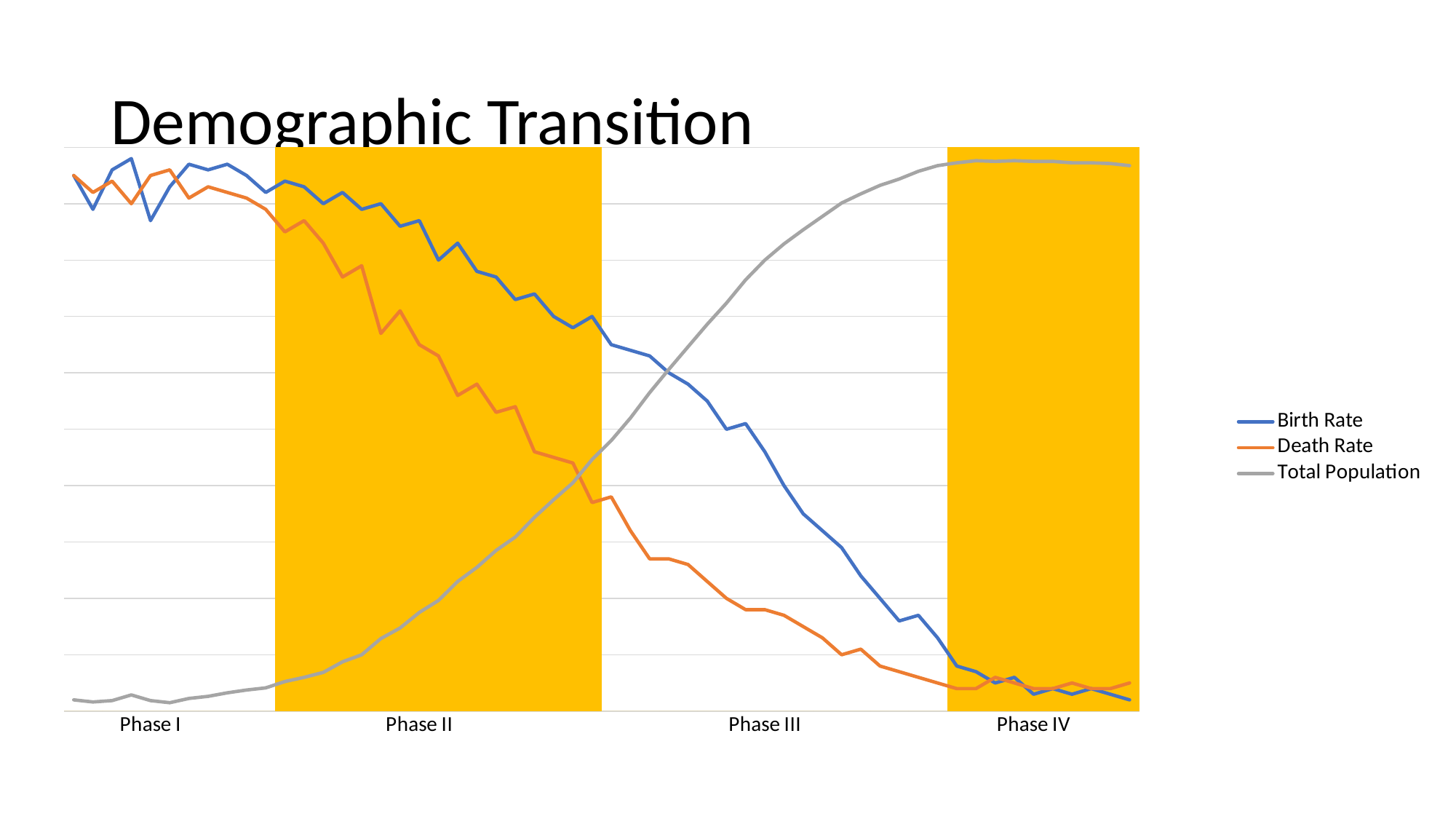

# Demographic Transition

### Chart

| Category | Phase | Birth Rate | Death Rate | Total Population |
|---|---|---|---|---|
|  | 0.0 | 95.0 | 95.0 | 2.0 |
|  | 0.0 | 89.0 | 92.0 | 1.625 |
|  | 0.0 | 96.0 | 94.0 | 1.875 |
|  | 0.0 | 98.0 | 90.0 | 2.875 |
| Phase I | 0.0 | 87.0 | 95.0 | 1.875 |
|  | 0.0 | 93.0 | 96.0 | 1.5 |
|  | 0.0 | 97.0 | 91.0 | 2.25 |
|  | 0.0 | 96.0 | 93.0 | 2.625 |
|  | 0.0 | 97.0 | 92.0 | 3.25 |
|  | 0.0 | 95.0 | 91.0 | 3.75 |
|  | 0.0 | 92.0 | 89.0 | 4.125 |
|  | 1.0 | 94.0 | 85.0 | 5.25 |
|  | 1.0 | 93.0 | 87.0 | 6.0 |
|  | 1.0 | 90.0 | 83.0 | 6.875 |
|  | 1.0 | 92.0 | 77.0 | 8.75 |
|  | 1.0 | 89.0 | 79.0 | 10.0 |
|  | 1.0 | 90.0 | 67.0 | 12.875 |
|  | 1.0 | 86.0 | 71.0 | 14.75 |
| Phase II | 1.0 | 87.0 | 65.0 | 17.5 |
|  | 1.0 | 80.0 | 63.0 | 19.625 |
|  | 1.0 | 83.0 | 56.0 | 23.0 |
|  | 1.0 | 78.0 | 58.0 | 25.5 |
|  | 1.0 | 77.0 | 53.0 | 28.5 |
|  | 1.0 | 73.0 | 54.0 | 30.875 |
|  | 1.0 | 74.0 | 46.0 | 34.375 |
|  | 1.0 | 70.0 | 45.0 | 37.5 |
|  | 1.0 | 68.0 | 44.0 | 40.5 |
|  | 1.0 | 70.0 | 37.0 | 44.625 |
|  | 0.0 | 65.0 | 38.0 | 48.0 |
|  | 0.0 | 64.0 | 32.0 | 52.0 |
|  | 0.0 | 63.0 | 27.0 | 56.5 |
|  | 0.0 | 60.0 | 27.0 | 60.625 |
|  | 0.0 | 58.0 | 26.0 | 64.625 |
|  | 0.0 | 55.0 | 23.0 | 68.625 |
|  | 0.0 | 50.0 | 20.0 | 72.375 |
|  | 0.0 | 51.0 | 18.0 | 76.5 |
| Phase III | 0.0 | 46.0 | 18.0 | 80.0 |
|  | 0.0 | 40.0 | 17.0 | 82.875 |
|  | 0.0 | 35.0 | 15.0 | 85.375 |
|  | 0.0 | 32.0 | 13.0 | 87.75 |
|  | 0.0 | 29.0 | 10.0 | 90.125 |
|  | 0.0 | 24.0 | 11.0 | 91.75 |
|  | 0.0 | 20.0 | 8.0 | 93.25 |
|  | 0.0 | 16.0 | 7.0 | 94.375 |
|  | 0.0 | 17.0 | 6.0 | 95.75 |
|  | 0.0 | 13.0 | 5.0 | 96.75 |
|  | 1.0 | 8.0 | 4.0 | 97.25 |
|  | 1.0 | 7.0 | 4.0 | 97.625 |
|  | 1.0 | 5.0 | 6.0 | 97.5 |
|  | 1.0 | 6.0 | 5.0 | 97.625 |
| Phase IV | 1.0 | 3.0 | 4.0 | 97.5 |